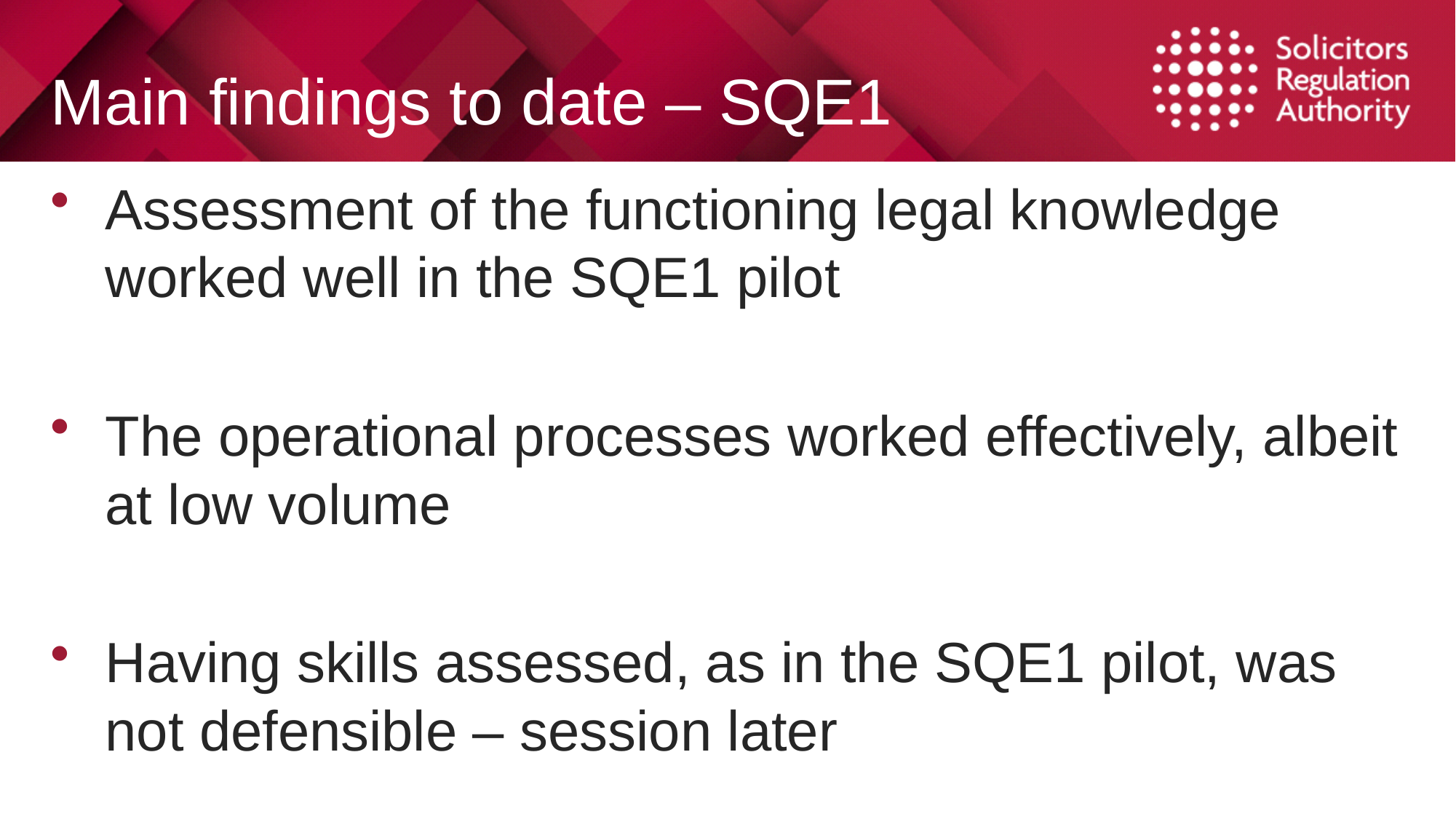

# Main findings to date – SQE1
Assessment of the functioning legal knowledge worked well in the SQE1 pilot

The operational processes worked effectively, albeit at low volume

Having skills assessed, as in the SQE1 pilot, was not defensible – session later